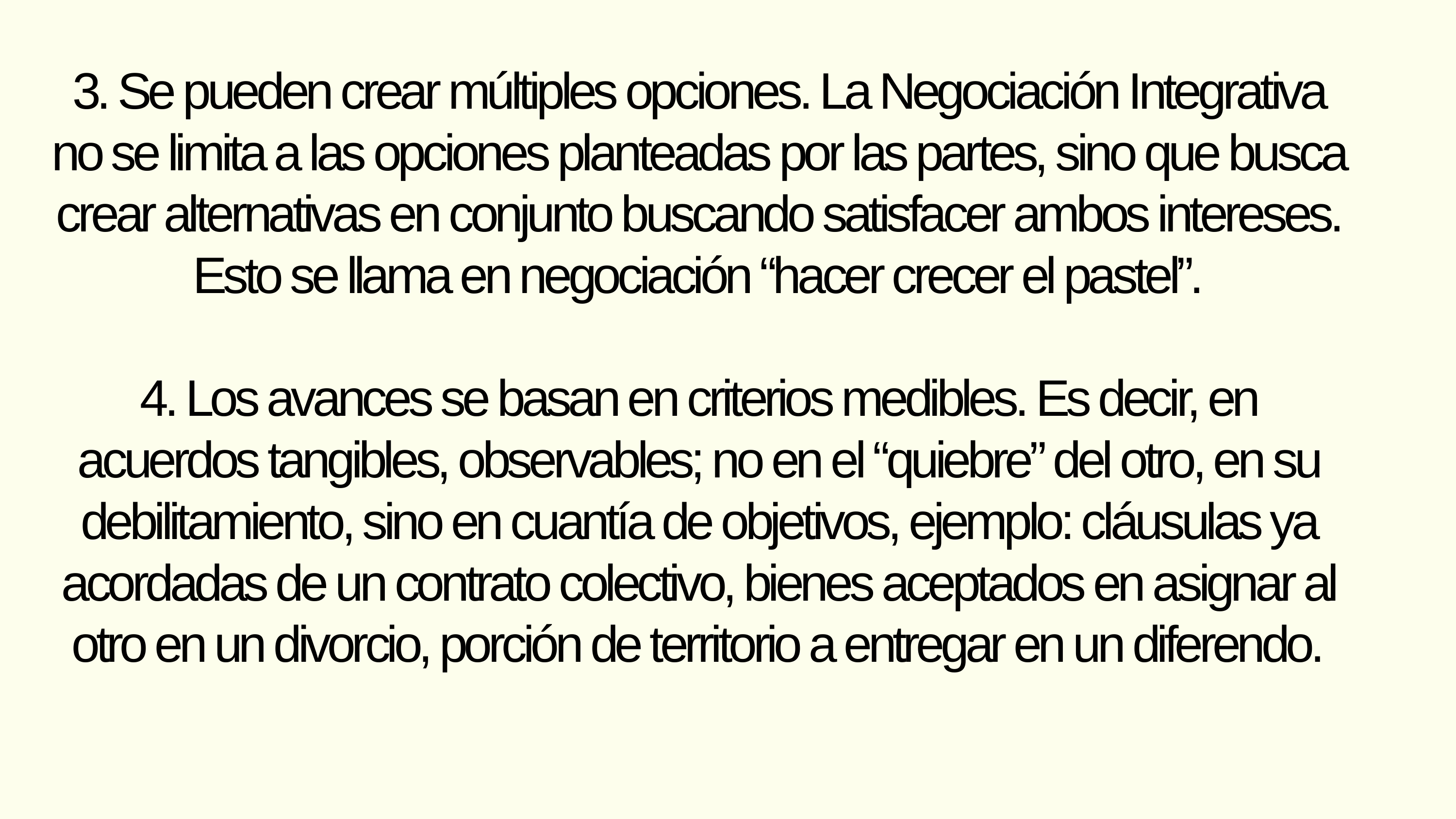

3. Se pueden crear múltiples opciones. La Negociación Integrativa no se limita a las opciones planteadas por las partes, sino que busca crear alternativas en conjunto buscando satisfacer ambos intereses. Esto se llama en negociación “hacer crecer el pastel”.

4. Los avances se basan en criterios medibles. Es decir, en acuerdos tangibles, observables; no en el “quiebre” del otro, en su debilitamiento, sino en cuantía de objetivos, ejemplo: cláusulas ya acordadas de un contrato colectivo, bienes aceptados en asignar al otro en un divorcio, porción de territorio a entregar en un diferendo.